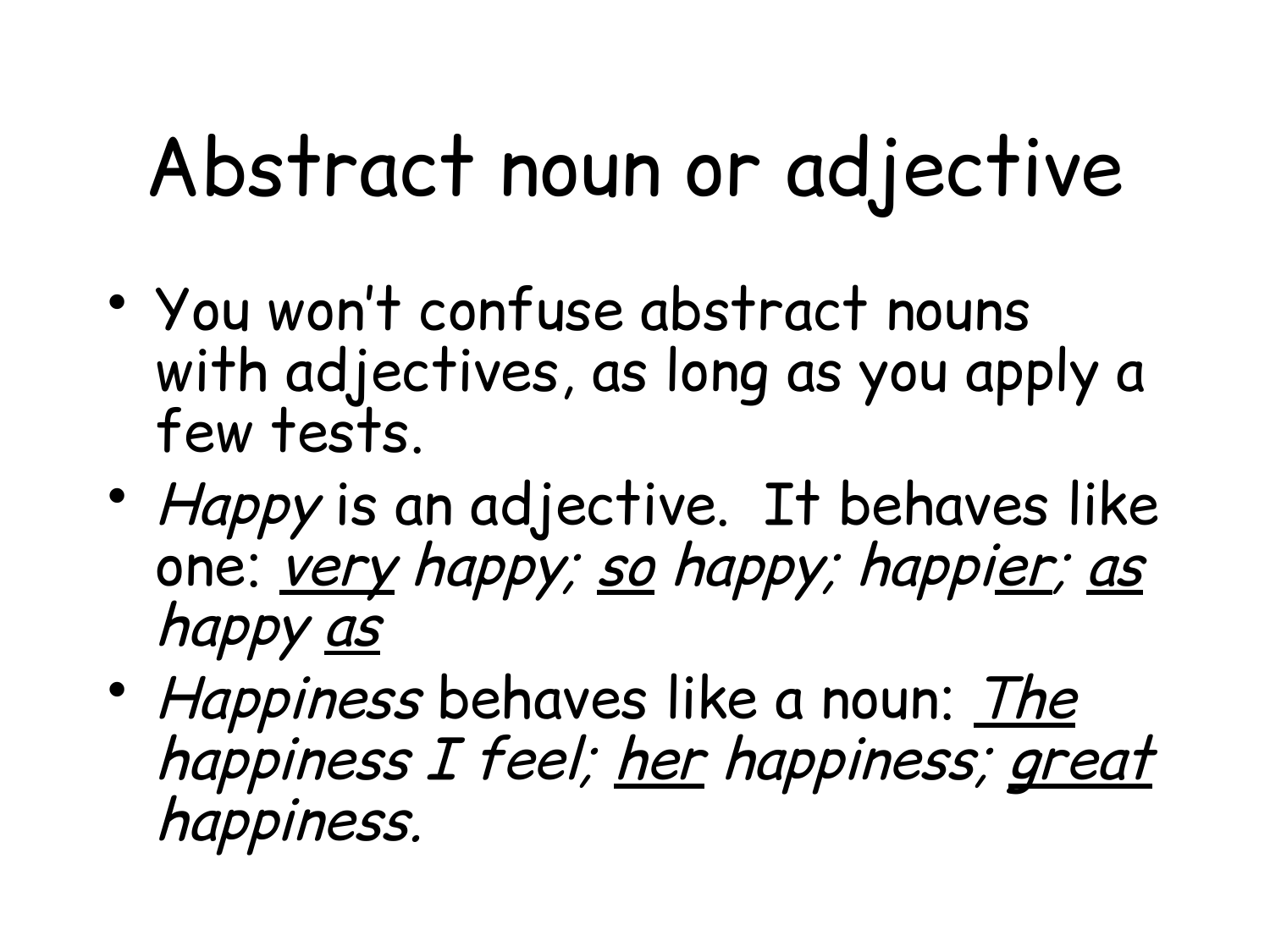

# Abstract noun or adjective
You won’t confuse abstract nouns with adjectives, as long as you apply a few tests.
Happy is an adjective.  It behaves like one: very happy; so happy; happier; as happy as
Happiness behaves like a noun: The happiness I feel; her happiness; great happiness.